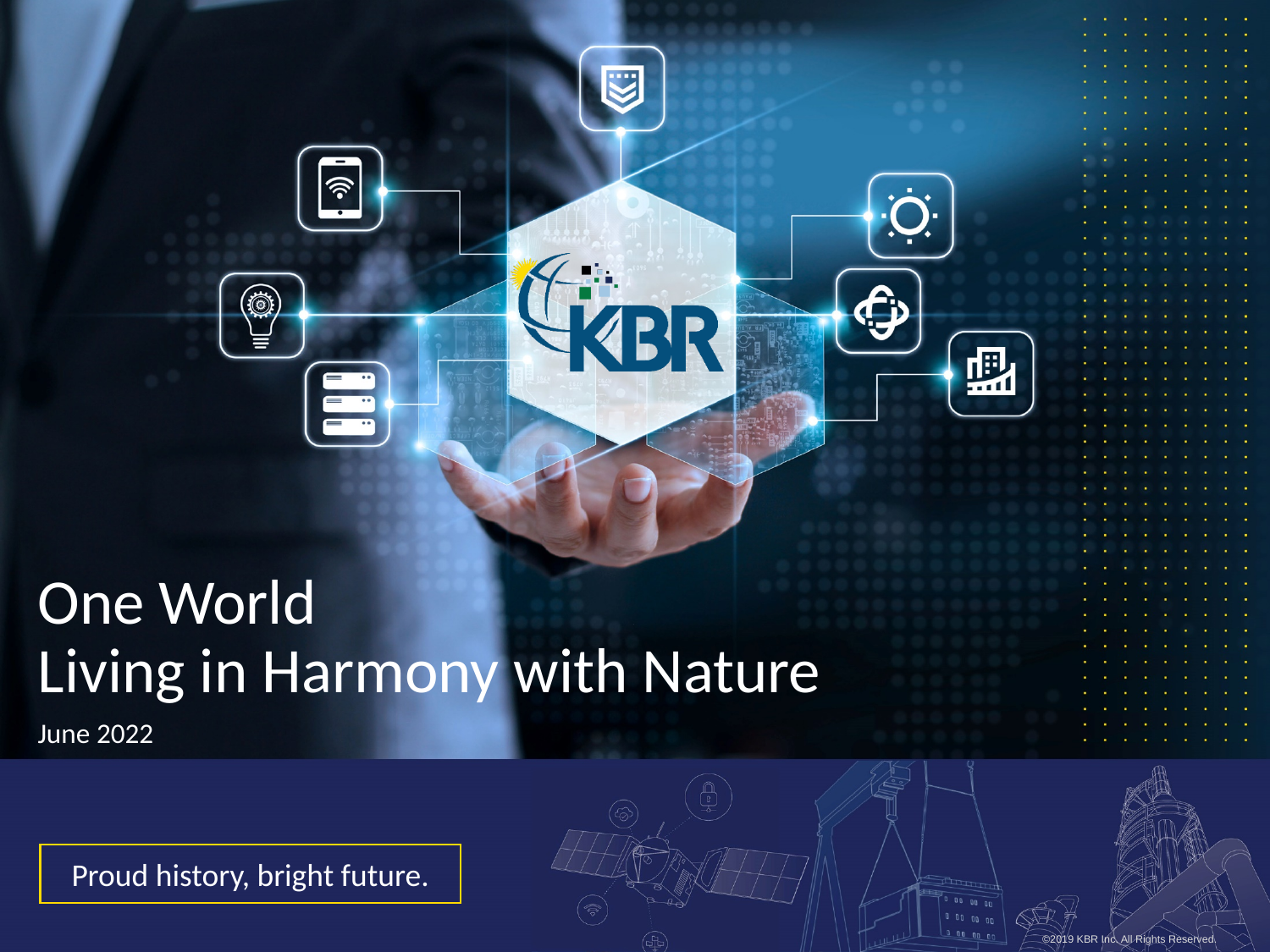

# One World Living in Harmony with Nature
June 2022

Proud history, bright future.